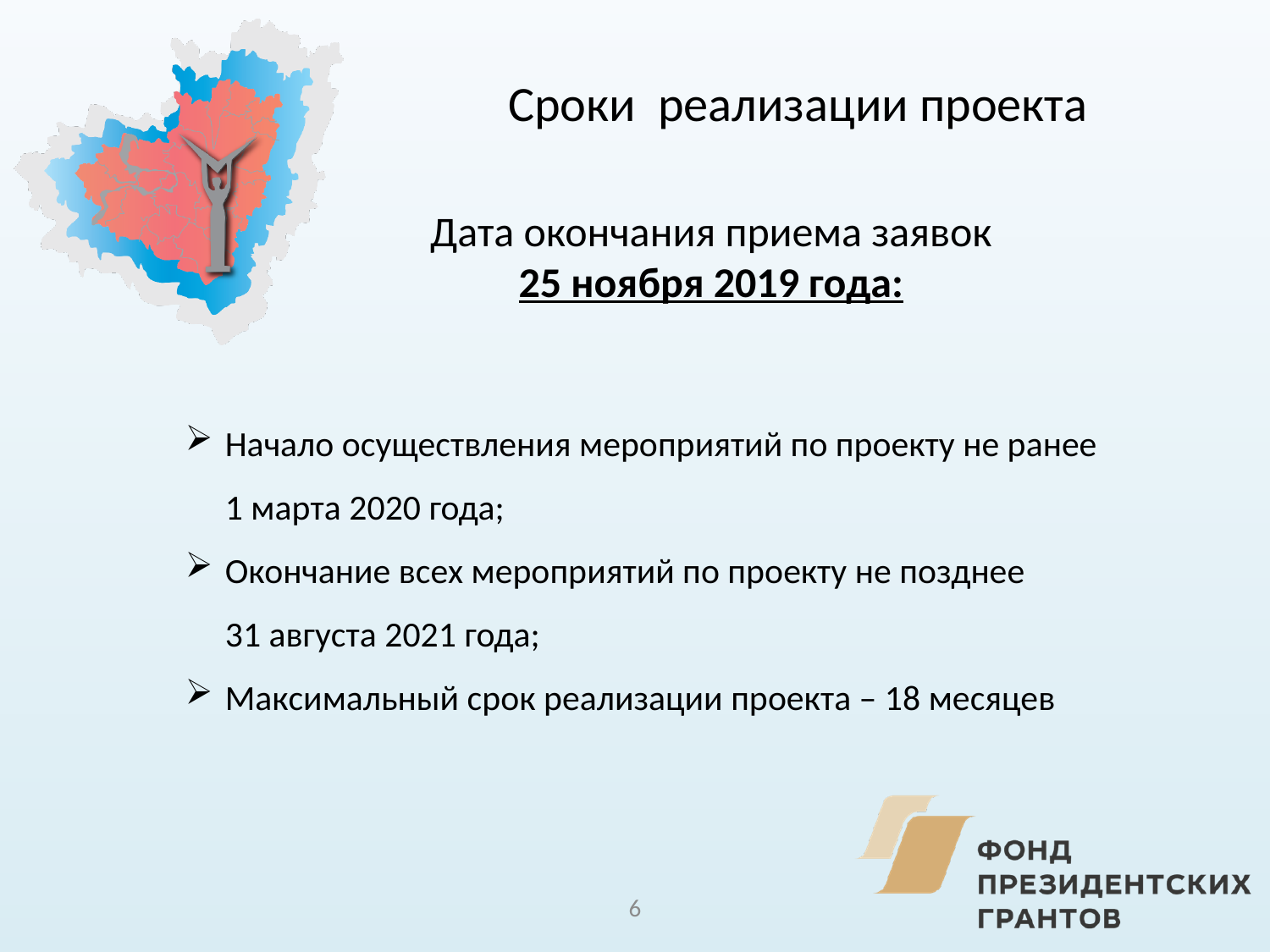

Сроки  реализации проекта
Дата окончания приема заявок 25 ноября 2019 года:

Начало осуществления мероприятий по проекту не ранее 1 марта 2020 года;
Окончание всех мероприятий по проекту не позднее       31 августа 2021 года;
Максимальный срок реализации проекта – 18 месяцев
6